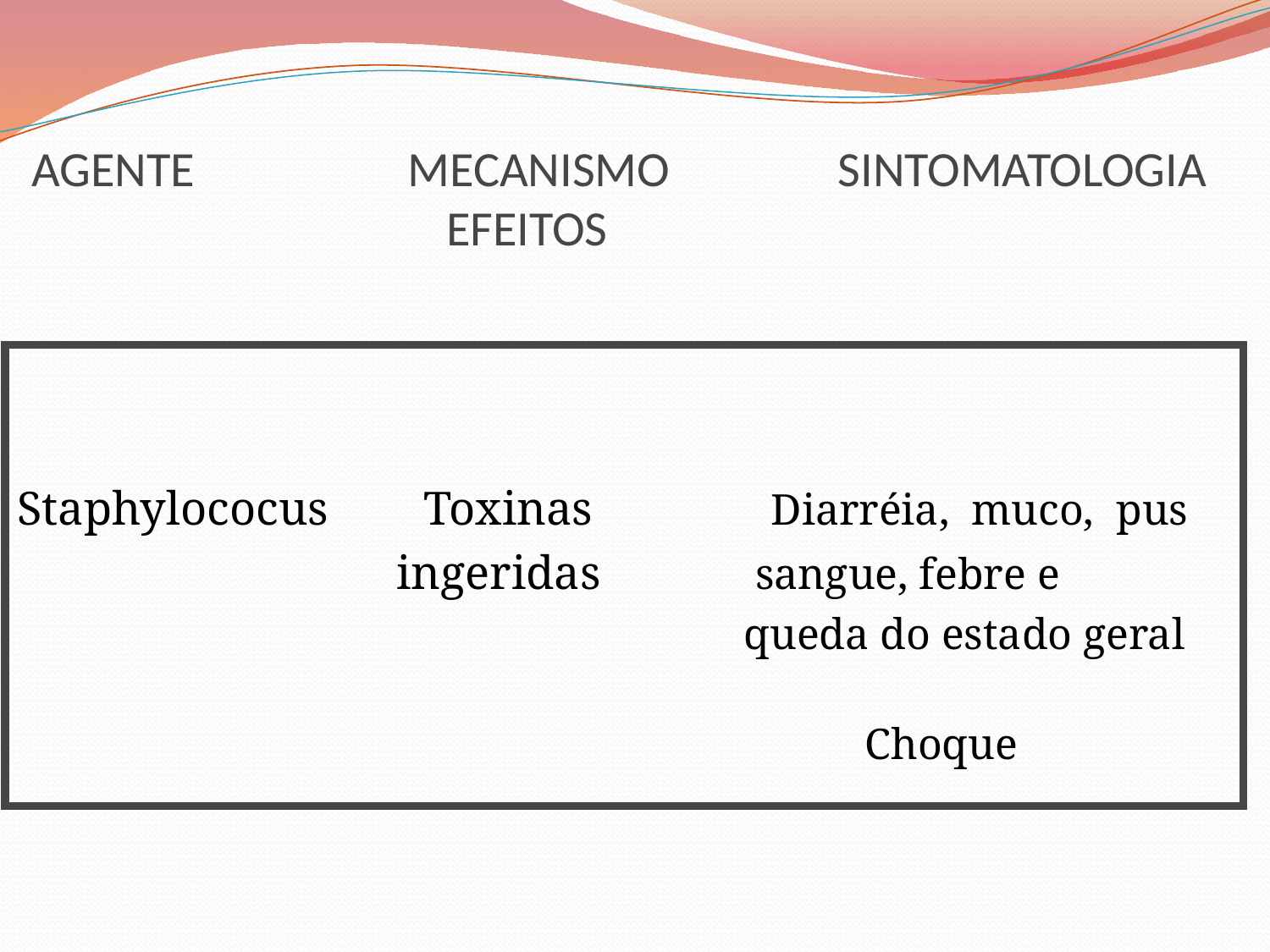

# AGENTE                   MECANISMO               SINTOMATOLOGIA EFEITOS

Staphylococus        Toxinas               Diarréia,  muco,  pus
                                ingeridas             sangue, febre e
                                                                  queda do estado geral
                                                                             Choque